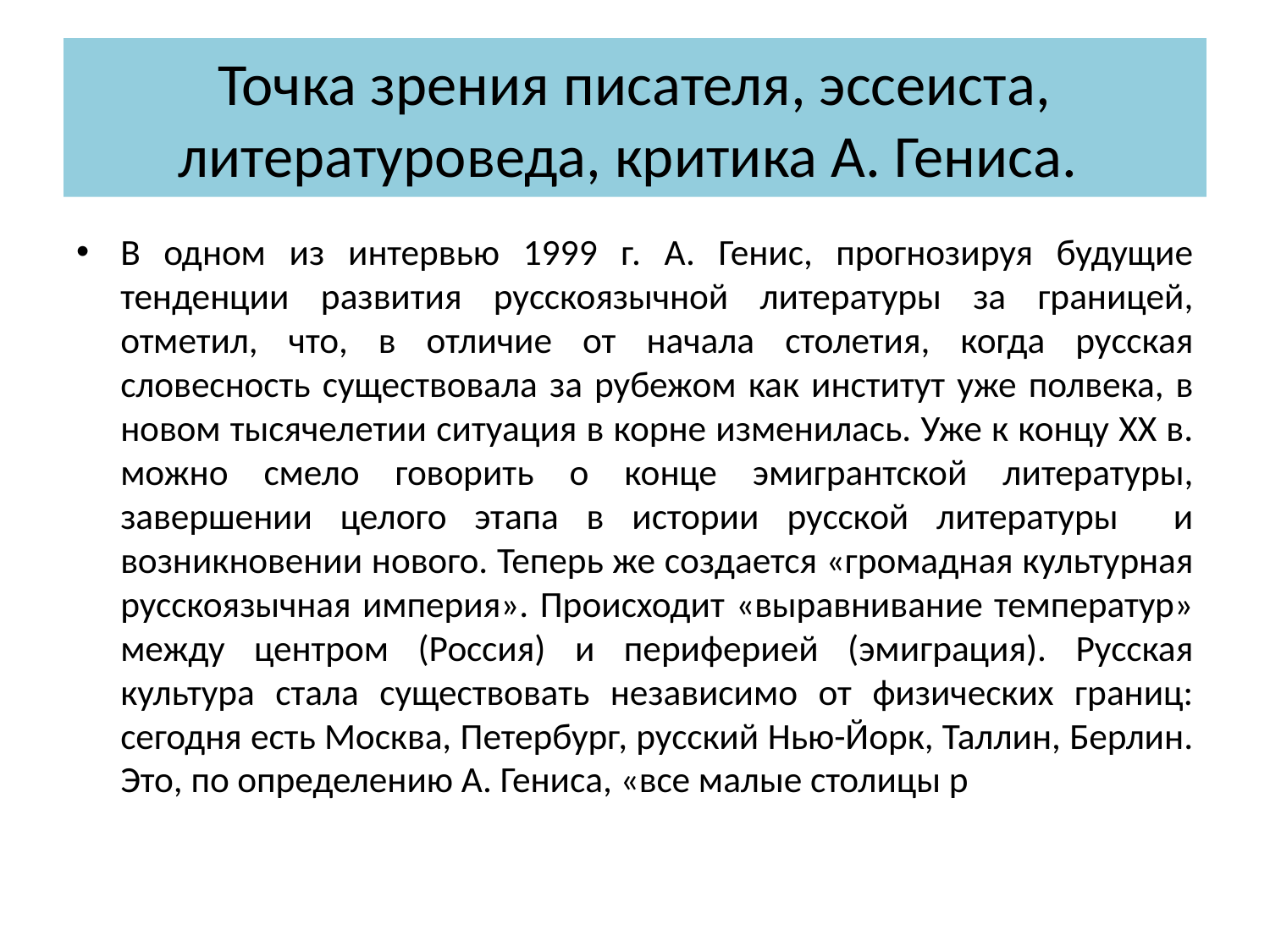

# Точка зрения писателя, эссеиста, литературоведа, критика А. Гениса.
В одном из интервью 1999 г. А. Генис, прогнозируя будущие тенденции развития русскоязычной литературы за границей, отметил, что, в отличие от начала столетия, когда русская словесность существовала за рубежом как институт уже полвека, в новом тысячелетии ситуация в корне изменилась. Уже к концу XX в. можно смело говорить о конце эмигрантской литературы, завершении целого этапа в истории русской литературы  и возникновении нового. Теперь же создается «громадная культурная русскоязычная империя». Происходит «выравнивание температур» между центром (Россия) и периферией (эмиграция). Русская культура стала существовать независимо от физических границ: сегодня есть Москва, Петербург, русский Нью-Йорк, Таллин, Берлин. Это, по определению А. Гениса, «все малые столицы р